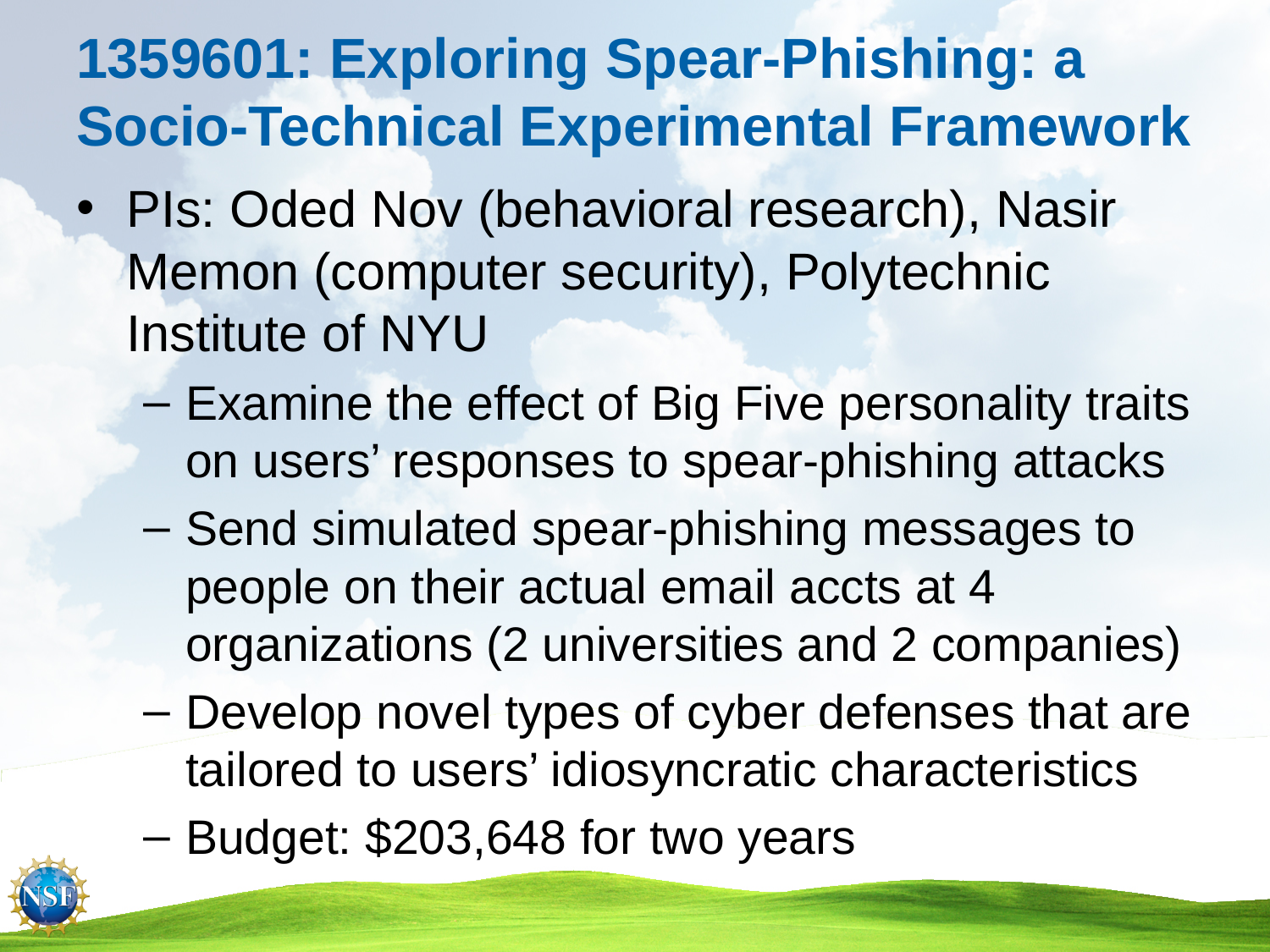

# 1359601: Exploring Spear-Phishing: a Socio-Technical Experimental Framework
PIs: Oded Nov (behavioral research), Nasir Memon (computer security), Polytechnic Institute of NYU
Examine the effect of Big Five personality traits on users’ responses to spear-phishing attacks
Send simulated spear-phishing messages to people on their actual email accts at 4 organizations (2 universities and 2 companies)
Develop novel types of cyber defenses that are tailored to users’ idiosyncratic characteristics
Budget: $203,648 for two years